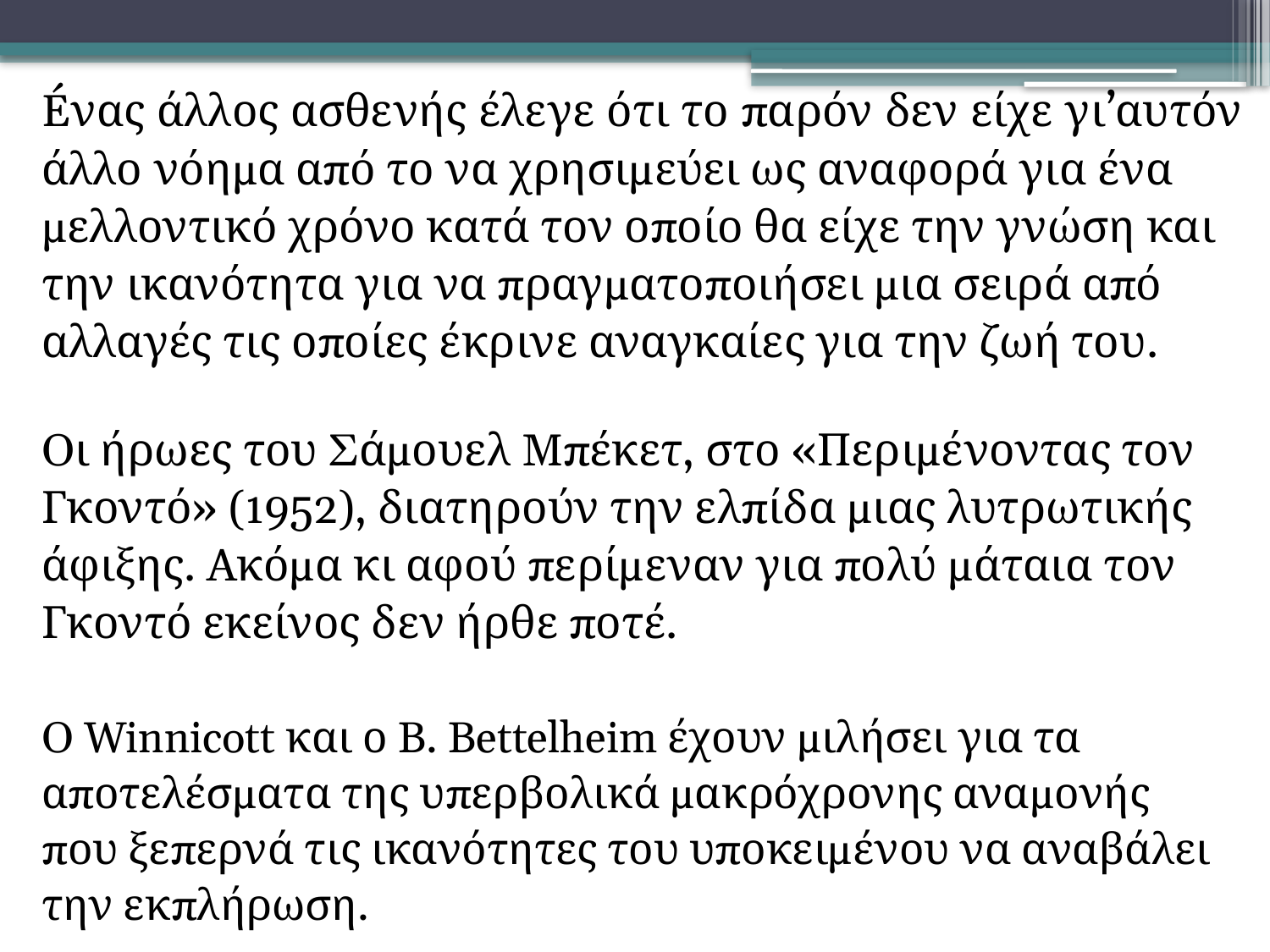

Ένας άλλος ασθενής έλεγε ότι το παρόν δεν είχε γι’αυτόν
άλλο νόημα από το να χρησιμεύει ως αναφορά για ένα
μελλοντικό χρόνο κατά τον οποίο θα είχε την γνώση και
την ικανότητα για να πραγματοποιήσει μια σειρά από
αλλαγές τις οποίες έκρινε αναγκαίες για την ζωή του.

Οι ήρωες του Σάμουελ Μπέκετ, στο «Περιμένοντας τον
Γκοντό» (1952), διατηρούν την ελπίδα μιας λυτρωτικής
άφιξης. Ακόμα κι αφού περίμεναν για πολύ μάταια τον
Γκοντό εκείνος δεν ήρθε ποτέ.

Ο Winnicott και ο B. Bettelheim έχουν μιλήσει για τα
αποτελέσματα της υπερβολικά μακρόχρονης αναμονής
που ξεπερνά τις ικανότητες του υποκειμένου να αναβάλει
την εκπλήρωση.